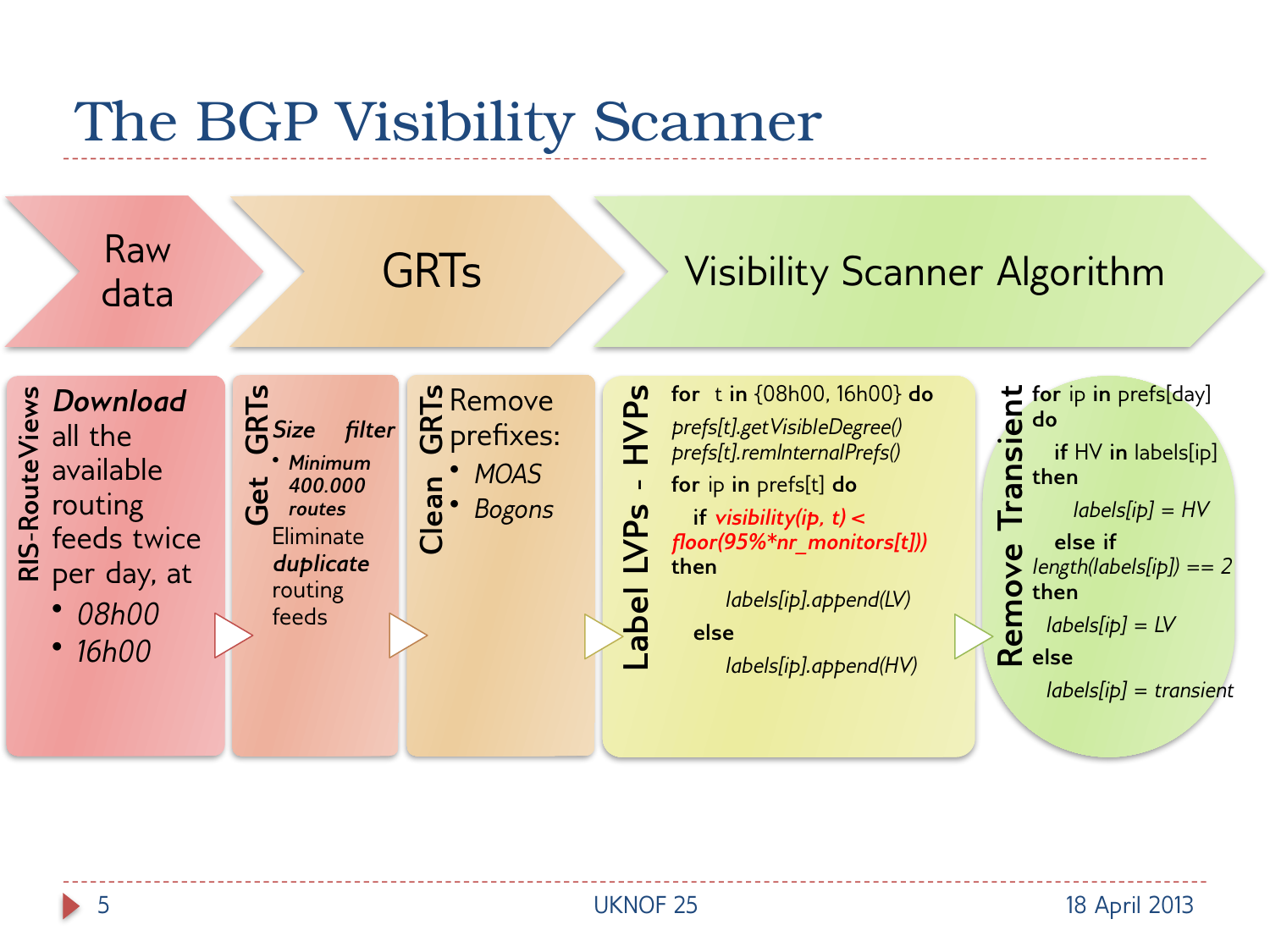

# The BGP Visibility Scanner

Raw data

GRTs

Visibility Scanner Algorithm

Get  GRTs

Size    filter
Minimum 400.000 routes
Eliminate duplicate routing feeds

Clean  GRTs

Remove prefixes:
MOAS
Bogons

RIS-RouteViews

Download all the available routing feeds twice per day, at
08h00
16h00

for  t in {08h00, 16h00} do
prefs[t].getVisibleDegree()   prefs[t].remInternalPrefs()
for ip in prefs[t] do
   if visibility(ip, t) < floor(95%*nr_monitors[t])) then
        labels[ip].append(LV)
   else
        labels[ip].append(HV)

Remove Transient

for ip in prefs[day] do
   if HV in labels[ip] then
      labels[ip] = HV
   else if length(labels[ip]) == 2 then
  labels[ip] = LV
else
  labels[ip] = transient
Label LVPs - HVPs

5
UKNOF 25
18 April 2013